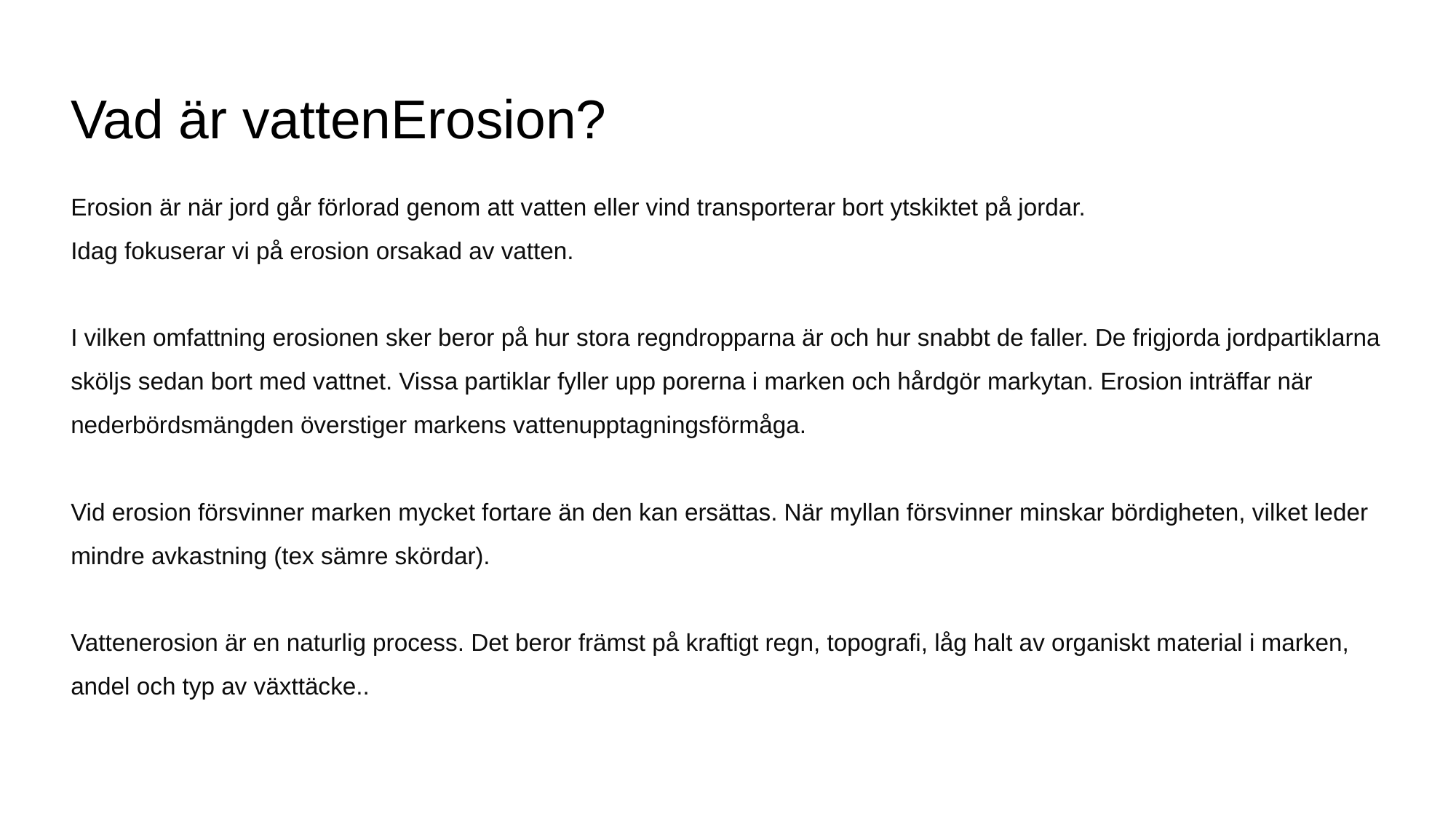

Vad är vattenErosion?
Erosion är när jord går förlorad genom att vatten eller vind transporterar bort ytskiktet på jordar.
Idag fokuserar vi på erosion orsakad av vatten.
I vilken omfattning erosionen sker beror på hur stora regndropparna är och hur snabbt de faller. De frigjorda jordpartiklarna sköljs sedan bort med vattnet. Vissa partiklar fyller upp porerna i marken och hårdgör markytan. Erosion inträffar när nederbördsmängden överstiger markens vattenupptagningsförmåga.

Vid erosion försvinner marken mycket fortare än den kan ersättas. När myllan försvinner minskar bördigheten, vilket leder mindre avkastning (tex sämre skördar).

Vattenerosion är en naturlig process. Det beror främst på kraftigt regn, topografi, låg halt av organiskt material i marken, andel och typ av växttäcke..